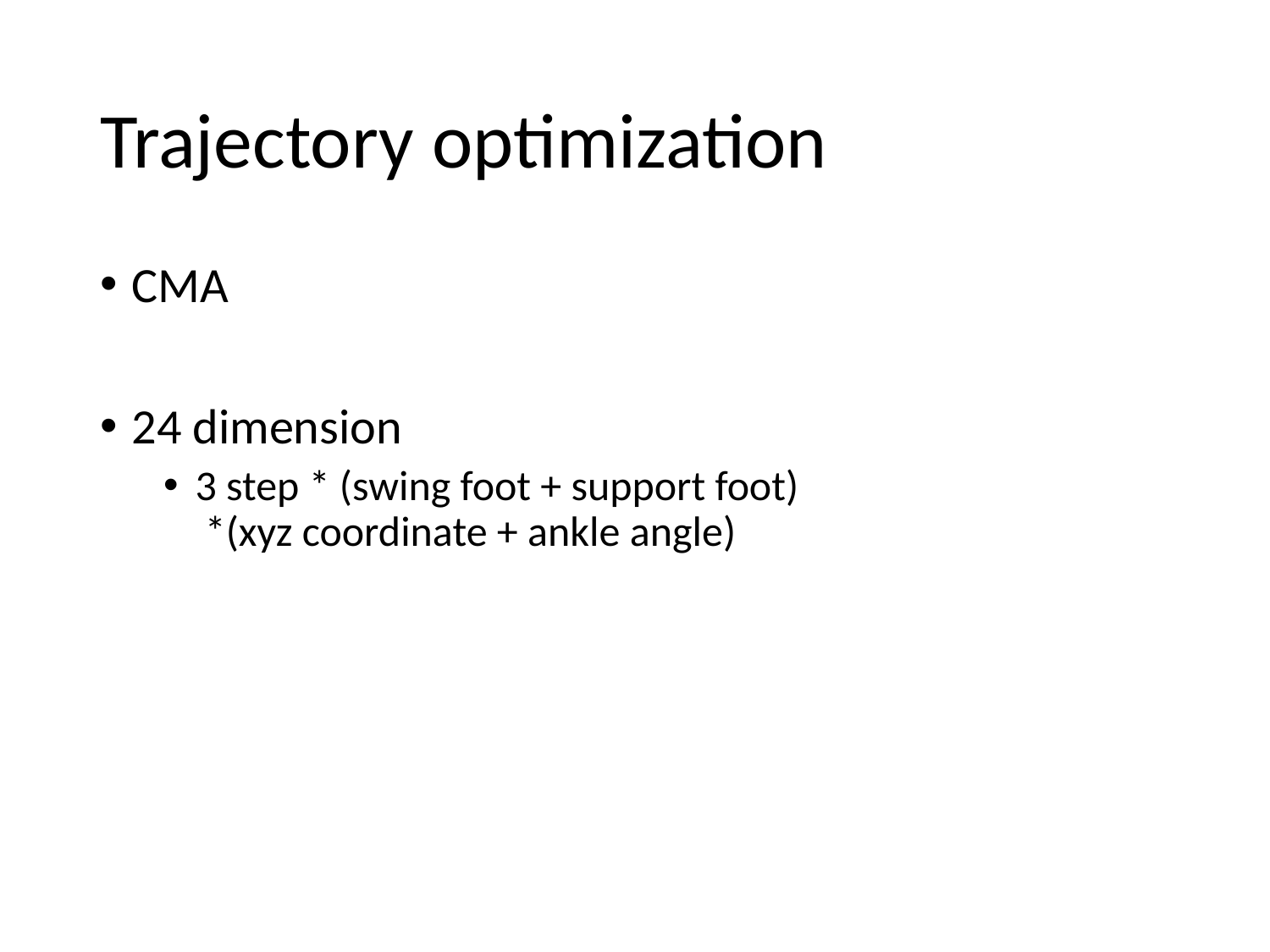

# Trajectory optimization
CMA

24 dimension
3 step * (swing foot + support foot)
 *(xyz coordinate + ankle angle)